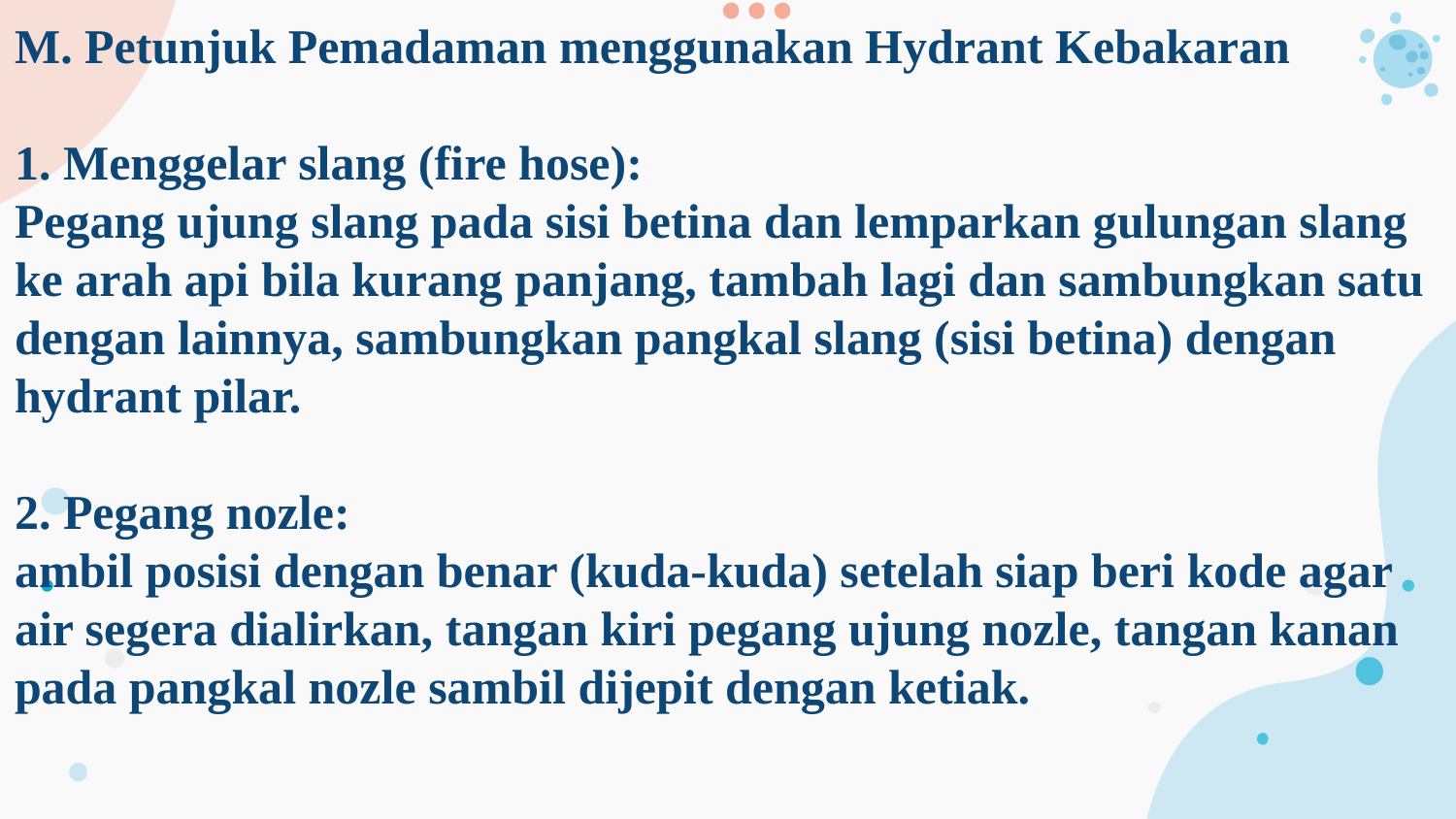

# M. Petunjuk Pemadaman menggunakan Hydrant Kebakaran 1. Menggelar slang (fire hose): Pegang ujung slang pada sisi betina dan lemparkan gulungan slang ke arah api bila kurang panjang, tambah lagi dan sambungkan satu dengan lainnya, sambungkan pangkal slang (sisi betina) dengan hydrant pilar. 2. Pegang nozle: ambil posisi dengan benar (kuda-kuda) setelah siap beri kode agar air segera dialirkan, tangan kiri pegang ujung nozle, tangan kanan pada pangkal nozle sambil dijepit dengan ketiak.